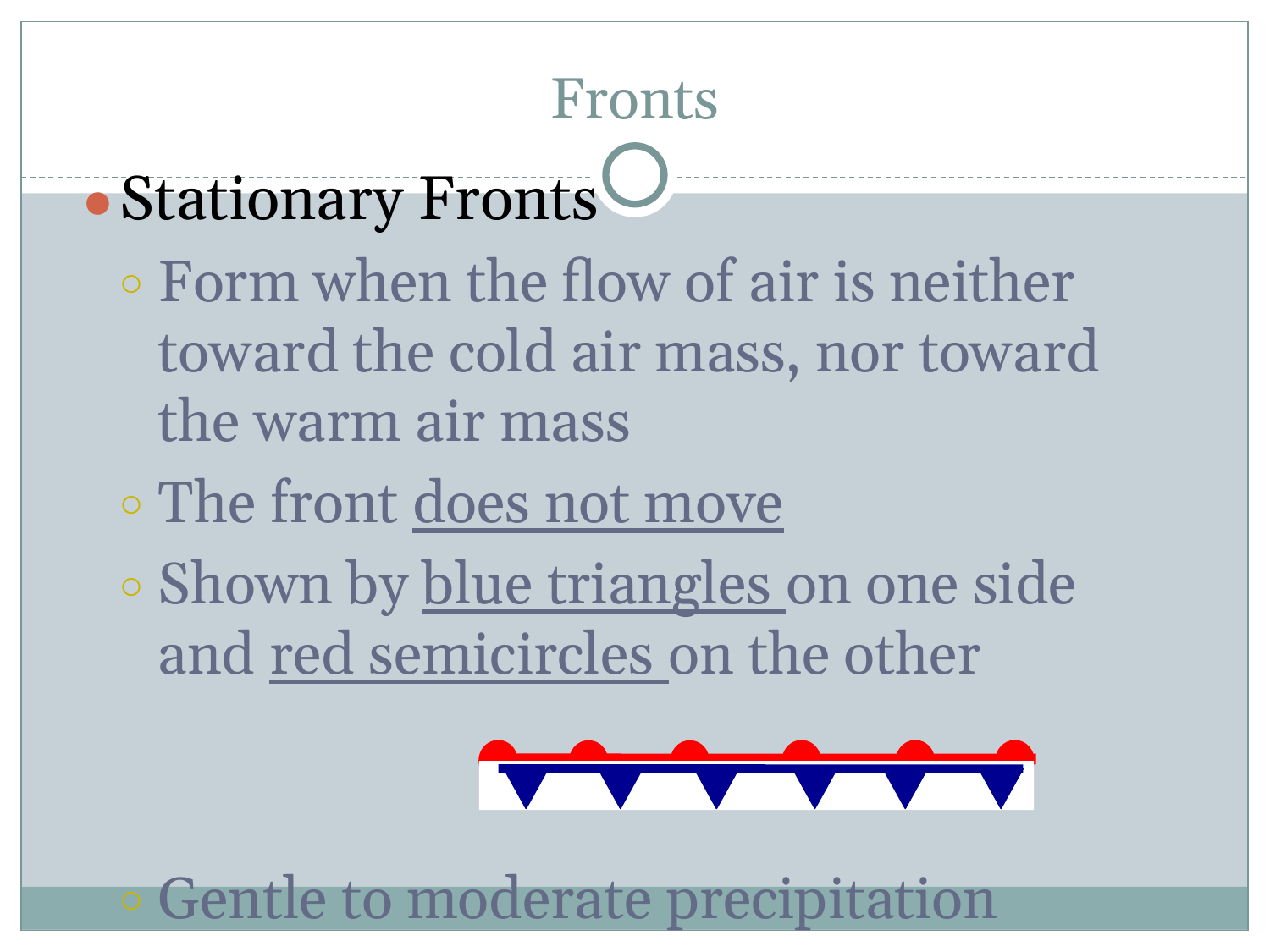

# Fronts
Stationary Fronts
Form when the flow of air is neither toward the cold air mass, nor toward the warm air mass
The front does not move
Shown by blue triangles on one side and red semicircles on the other

Gentle to moderate precipitation